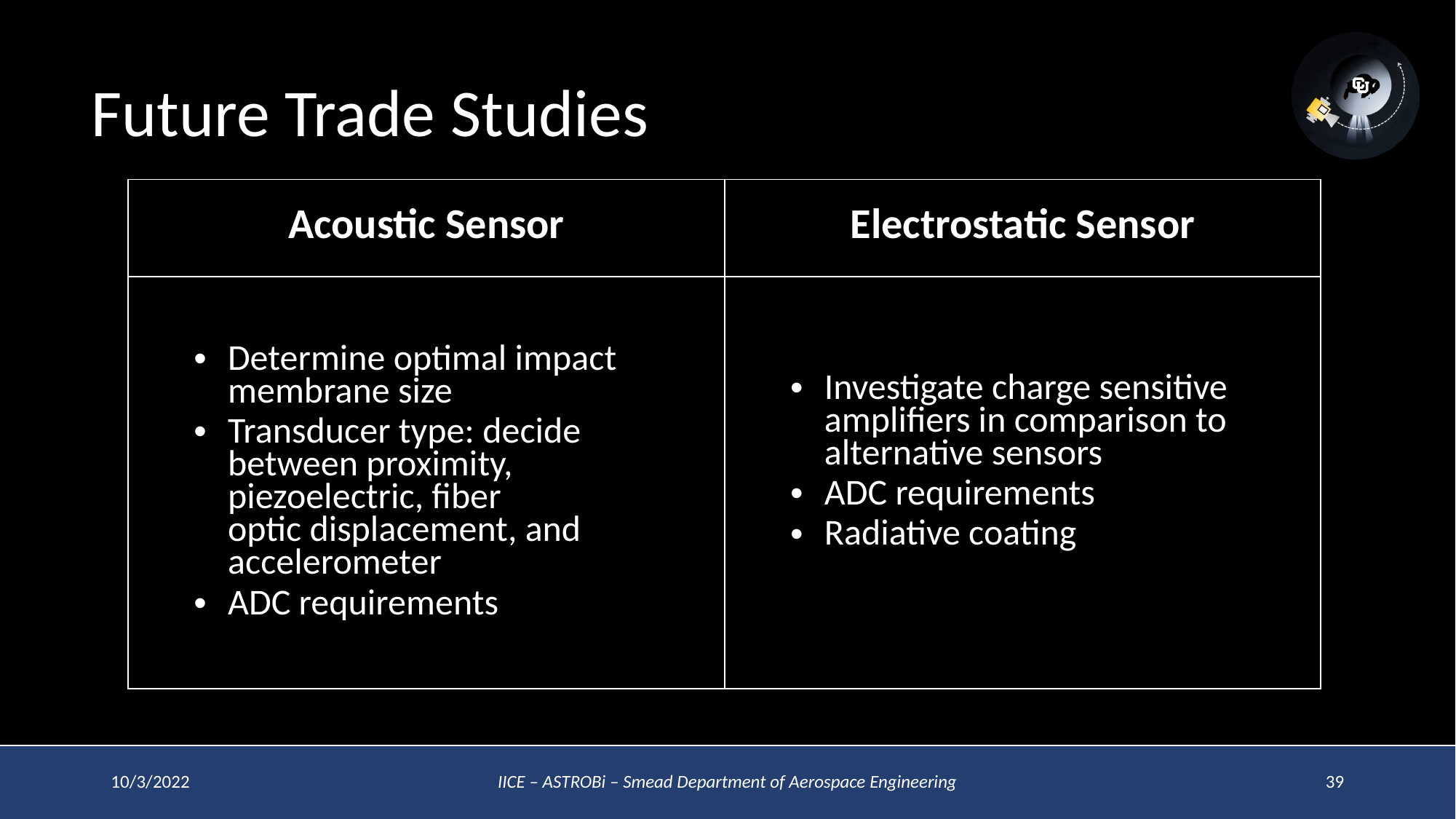

Future Trade Studies
| Acoustic Sensor | Electrostatic Sensor |
| --- | --- |
| Determine optimal impact membrane size Transducer type: decide between proximity, piezoelectric, fiber optic displacement, and accelerometer ADC requirements | Investigate charge sensitive amplifiers in comparison to alternative sensors ADC requirements Radiative coating |
10/3/2022
IICE – ASTROBi – Smead Department of Aerospace Engineering
39